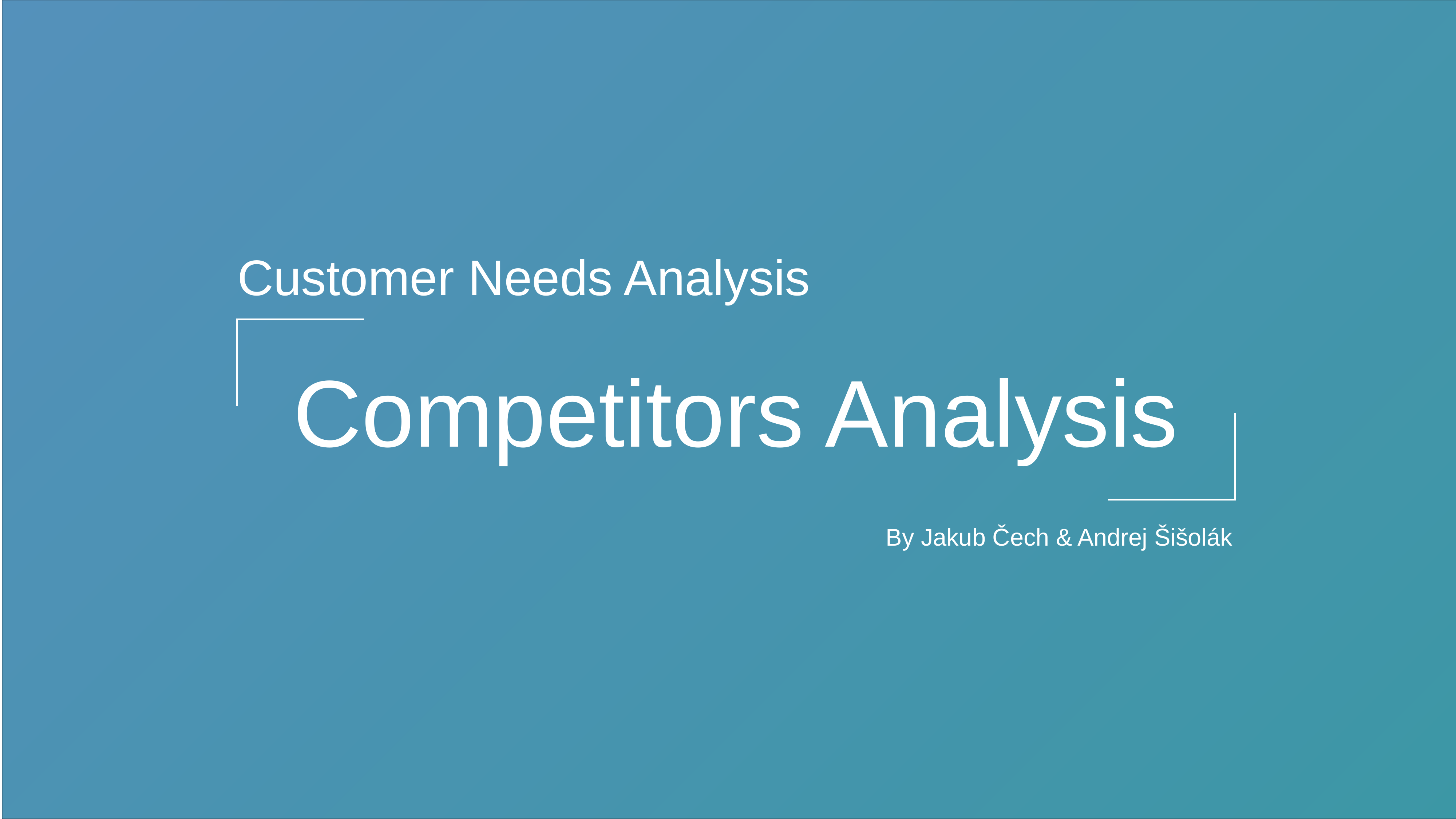

Customer Needs Analysis
Competitors Analysis
By Jakub Čech & Andrej Šišolák